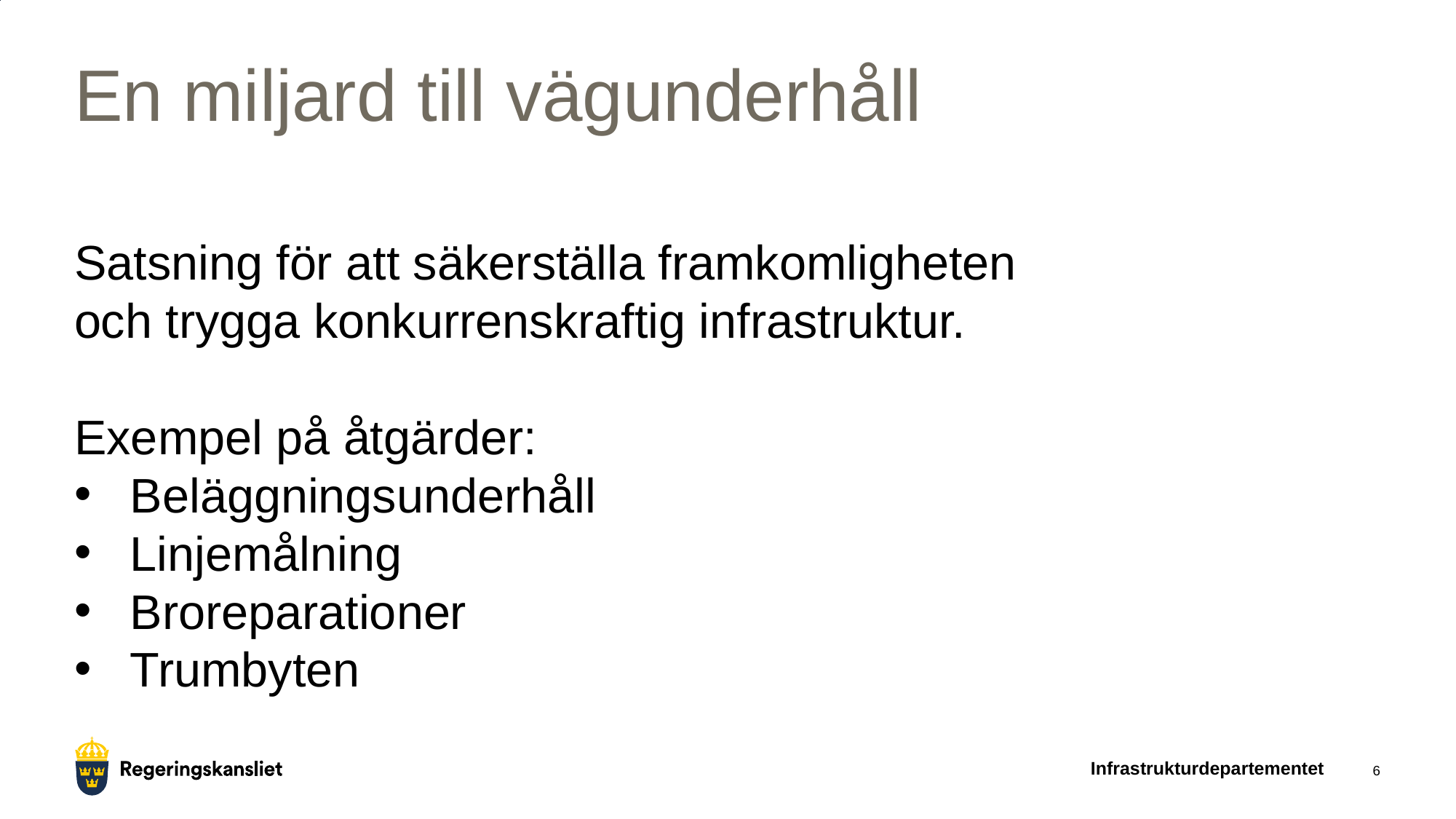

# En miljard till vägunderhåll
Satsning för att säkerställa framkomligheten och trygga konkurrenskraftig infrastruktur.

Exempel på åtgärder:
Beläggningsunderhåll
Linjemålning
Broreparationer
Trumbyten
Infrastrukturdepartementet
6